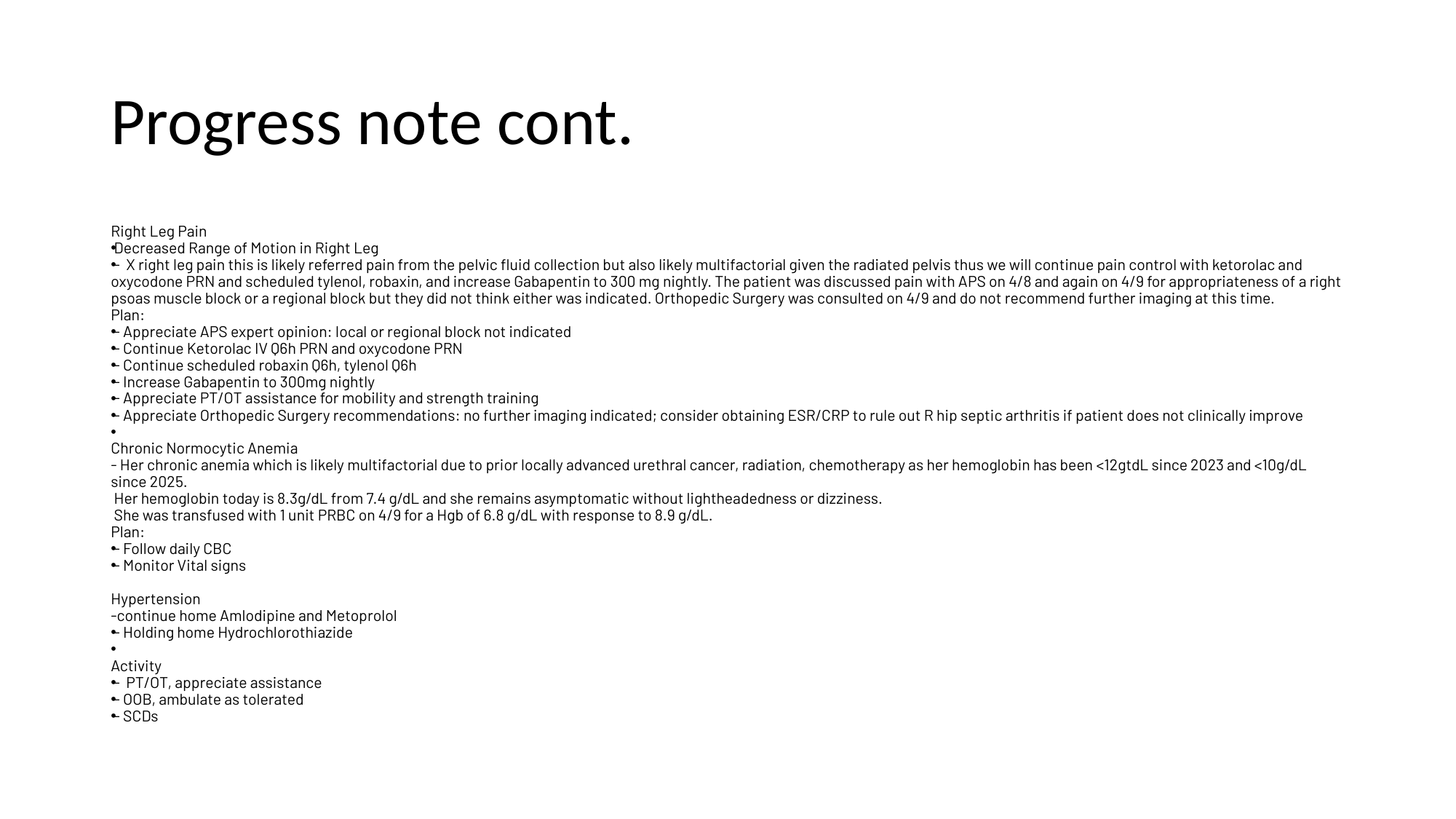

# Progress note cont.
Right Leg Pain
Decreased Range of Motion in Right Leg
-  X right leg pain this is likely referred pain from the pelvic fluid collection but also likely multifactorial given the radiated pelvis thus we will continue pain control with ketorolac and oxycodone PRN and scheduled tylenol, robaxin, and increase Gabapentin to 300 mg nightly. The patient was discussed pain with APS on 4/8 and again on 4/9 for appropriateness of a right psoas muscle block or a regional block but they did not think either was indicated. Orthopedic Surgery was consulted on 4/9 and do not recommend further imaging at this time.
Plan:
- Appreciate APS expert opinion: local or regional block not indicated
- Continue Ketorolac IV Q6h PRN and oxycodone PRN
- Continue scheduled robaxin Q6h, tylenol Q6h
- Increase Gabapentin to 300mg nightly
- Appreciate PT/OT assistance for mobility and strength training
- Appreciate Orthopedic Surgery recommendations: no further imaging indicated; consider obtaining ESR/CRP to rule out R hip septic arthritis if patient does not clinically improve

Chronic Normocytic Anemia
- Her chronic anemia which is likely multifactorial due to prior locally advanced urethral cancer, radiation, chemotherapy as her hemoglobin has been <12gtdL since 2023 and <10g/dL since 2025.
 Her hemoglobin today is 8.3g/dL from 7.4 g/dL and she remains asymptomatic without lightheadedness or dizziness.
 She was transfused with 1 unit PRBC on 4/9 for a Hgb of 6.8 g/dL with response to 8.9 g/dL.
Plan:
- Follow daily CBC
- Monitor Vital signs

Hypertension
-continue home Amlodipine and Metoprolol
- Holding home Hydrochlorothiazide

Activity
-  PT/OT, appreciate assistance
- OOB, ambulate as tolerated
- SCDs